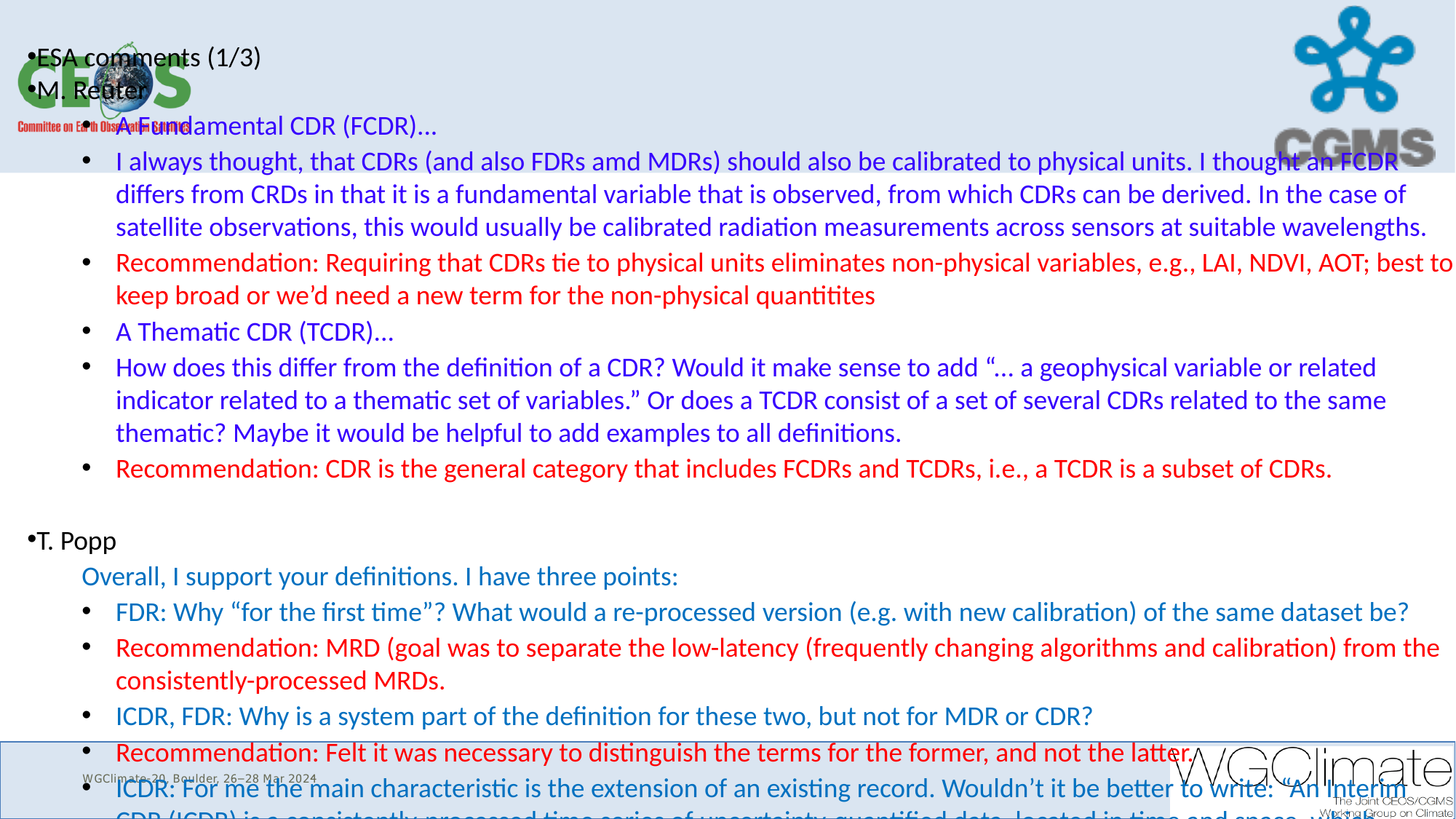

ESA comments (1/3)
M. Reuter
A Fundamental CDR (FCDR)...
I always thought, that CDRs (and also FDRs amd MDRs) should also be calibrated to physical units. I thought an FCDR differs from CRDs in that it is a fundamental variable that is observed, from which CDRs can be derived. In the case of satellite observations, this would usually be calibrated radiation measurements across sensors at suitable wavelengths.
Recommendation: Requiring that CDRs tie to physical units eliminates non-physical variables, e.g., LAI, NDVI, AOT; best to keep broad or we’d need a new term for the non-physical quantitites
A Thematic CDR (TCDR)...
How does this differ from the definition of a CDR? Would it make sense to add “... a geophysical variable or related indicator related to a thematic set of variables.” Or does a TCDR consist of a set of several CDRs related to the same thematic? Maybe it would be helpful to add examples to all definitions.
Recommendation: CDR is the general category that includes FCDRs and TCDRs, i.e., a TCDR is a subset of CDRs.

T. Popp
Overall, I support your definitions. I have three points:
FDR: Why “for the first time”? What would a re-processed version (e.g. with new calibration) of the same dataset be?
Recommendation: MRD (goal was to separate the low-latency (frequently changing algorithms and calibration) from the consistently-processed MRDs.
ICDR, FDR: Why is a system part of the definition for these two, but not for MDR or CDR?
Recommendation: Felt it was necessary to distinguish the terms for the former, and not the latter.
ICDR: For me the main characteristic is the extension of an existing record. Wouldn’t it be better to write: “An Interim CDR (ICDR) is a consistently-processed time series of uncertainty-quantified data, located in time and space, which extends the length of an existing CDR processed from the same input and with the same production system.”
Recommendation: ICDRs are really meant to perishable, i.e., replaced by a CDR. ICDRs are not limited to extending.
 Furthermore, I do not understand why an “approximation” of the baseline CDR system is prescribed and not an equal copy?
Recommendation: ICDRs provide a lower-latency result than a CDR. It system is a copy, it would be same latency.